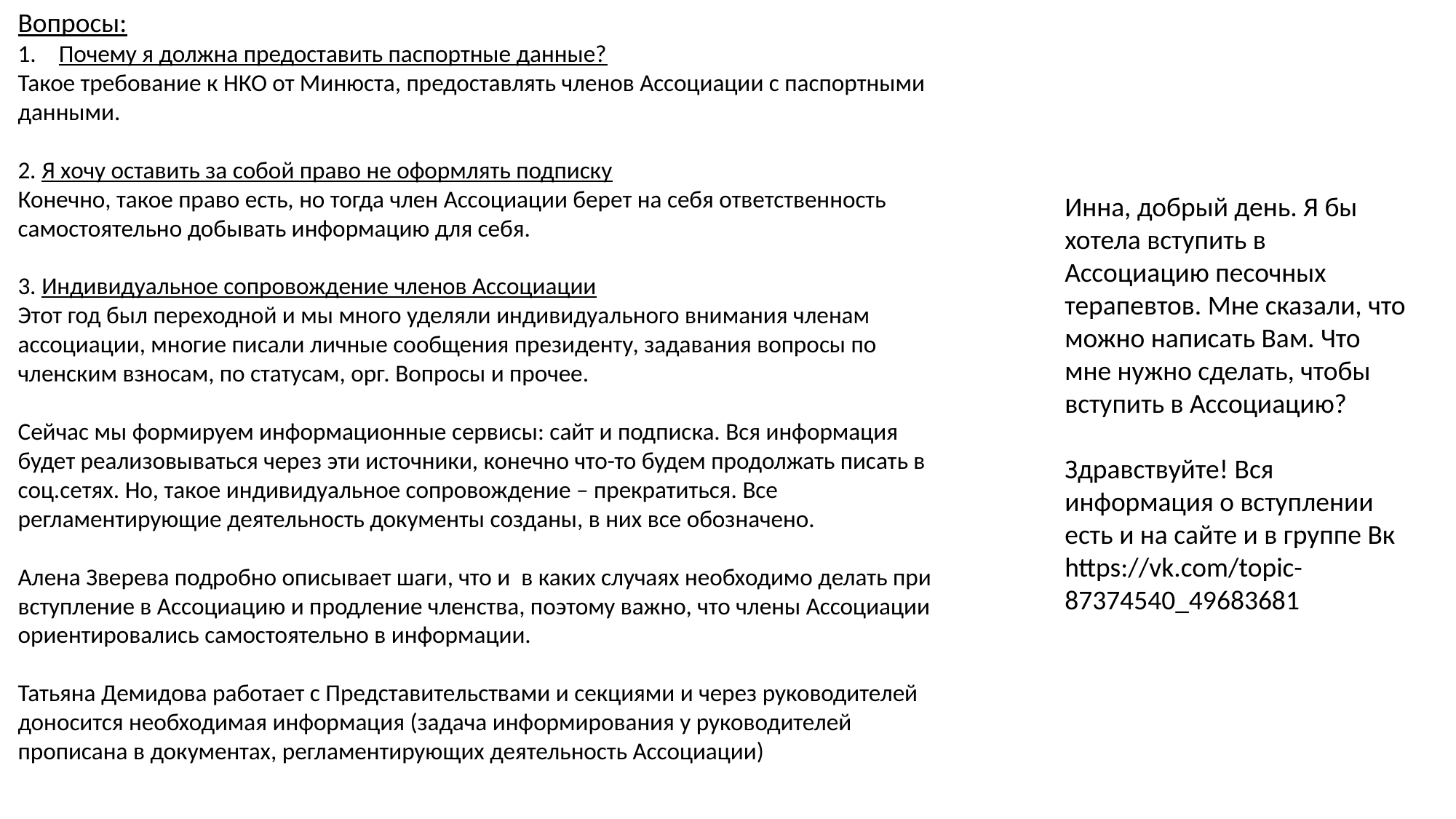

Вопросы:
Почему я должна предоставить паспортные данные?
Такое требование к НКО от Минюста, предоставлять членов Ассоциации с паспортными данными.

2. Я хочу оставить за собой право не оформлять подписку
Конечно, такое право есть, но тогда член Ассоциации берет на себя ответственность самостоятельно добывать информацию для себя.

3. Индивидуальное сопровождение членов Ассоциации
Этот год был переходной и мы много уделяли индивидуального внимания членам ассоциации, многие писали личные сообщения президенту, задавания вопросы по членским взносам, по статусам, орг. Вопросы и прочее.

Сейчас мы формируем информационные сервисы: сайт и подписка. Вся информация будет реализовываться через эти источники, конечно что-то будем продолжать писать в соц.сетях. Но, такое индивидуальное сопровождение – прекратиться. Все регламентирующие деятельность документы созданы, в них все обозначено.

Алена Зверева подробно описывает шаги, что и  в каких случаях необходимо делать при вступление в Ассоциацию и продление членства, поэтому важно, что члены Ассоциации ориентировались самостоятельно в информации.

Татьяна Демидова работает с Представительствами и секциями и через руководителей доносится необходимая информация (задача информирования у руководителей прописана в документах, регламентирующих деятельность Ассоциации)
Инна, добрый день. Я бы хотела вступить в Ассоциацию песочных терапевтов. Мне сказали, что можно написать Вам. Что мне нужно сделать, чтобы вступить в Ассоциацию?

Здравствуйте! Вся информация о вступлении есть и на сайте и в группе Вк https://vk.com/topic-87374540_49683681